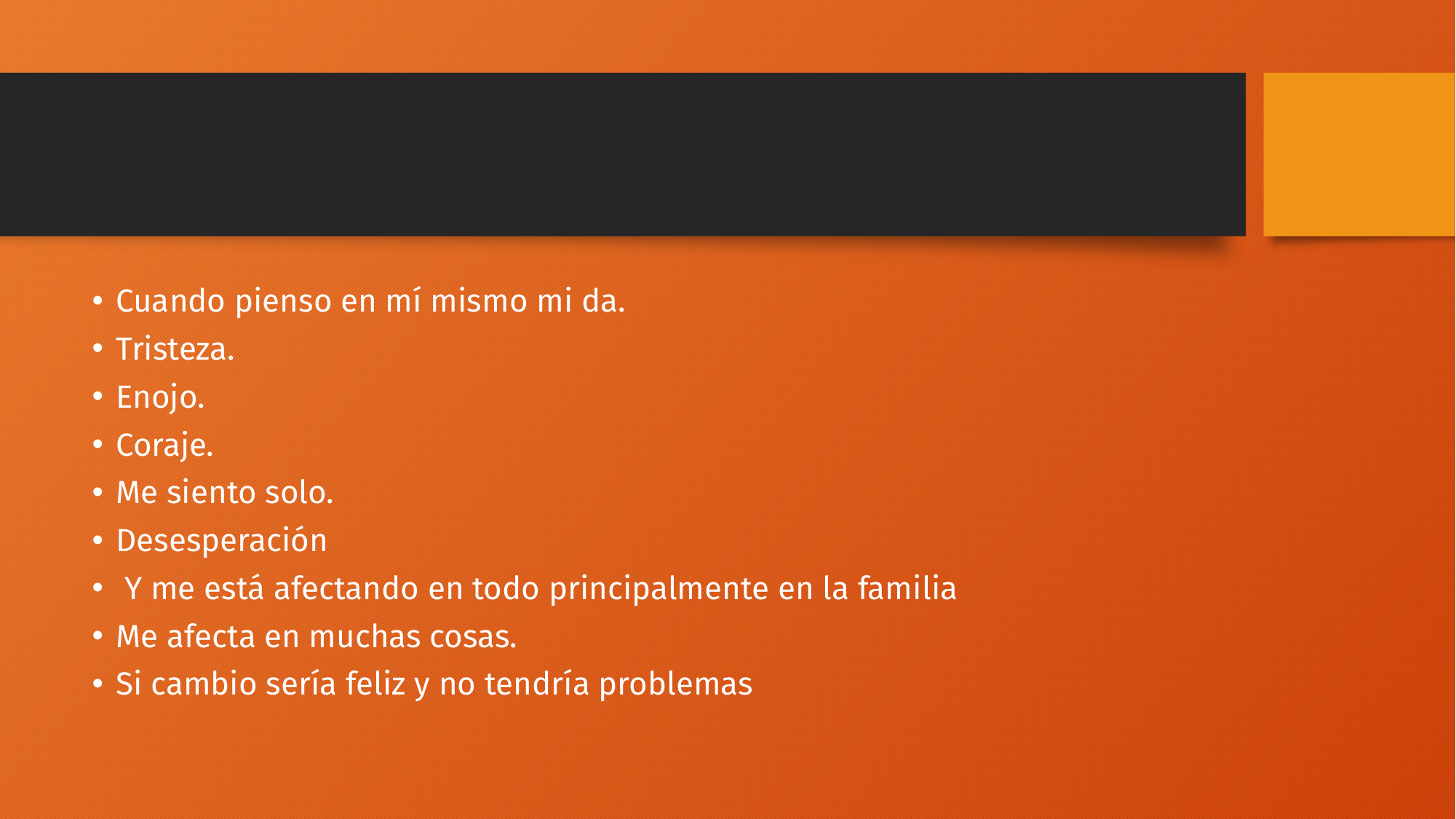

#
Cuando pienso en mí mismo mi da.
Tristeza.
Enojo.
Coraje.
Me siento solo.
Desesperación
 Y me está afectando en todo principalmente en la familia
Me afecta en muchas cosas.
Si cambio sería feliz y no tendría problemas